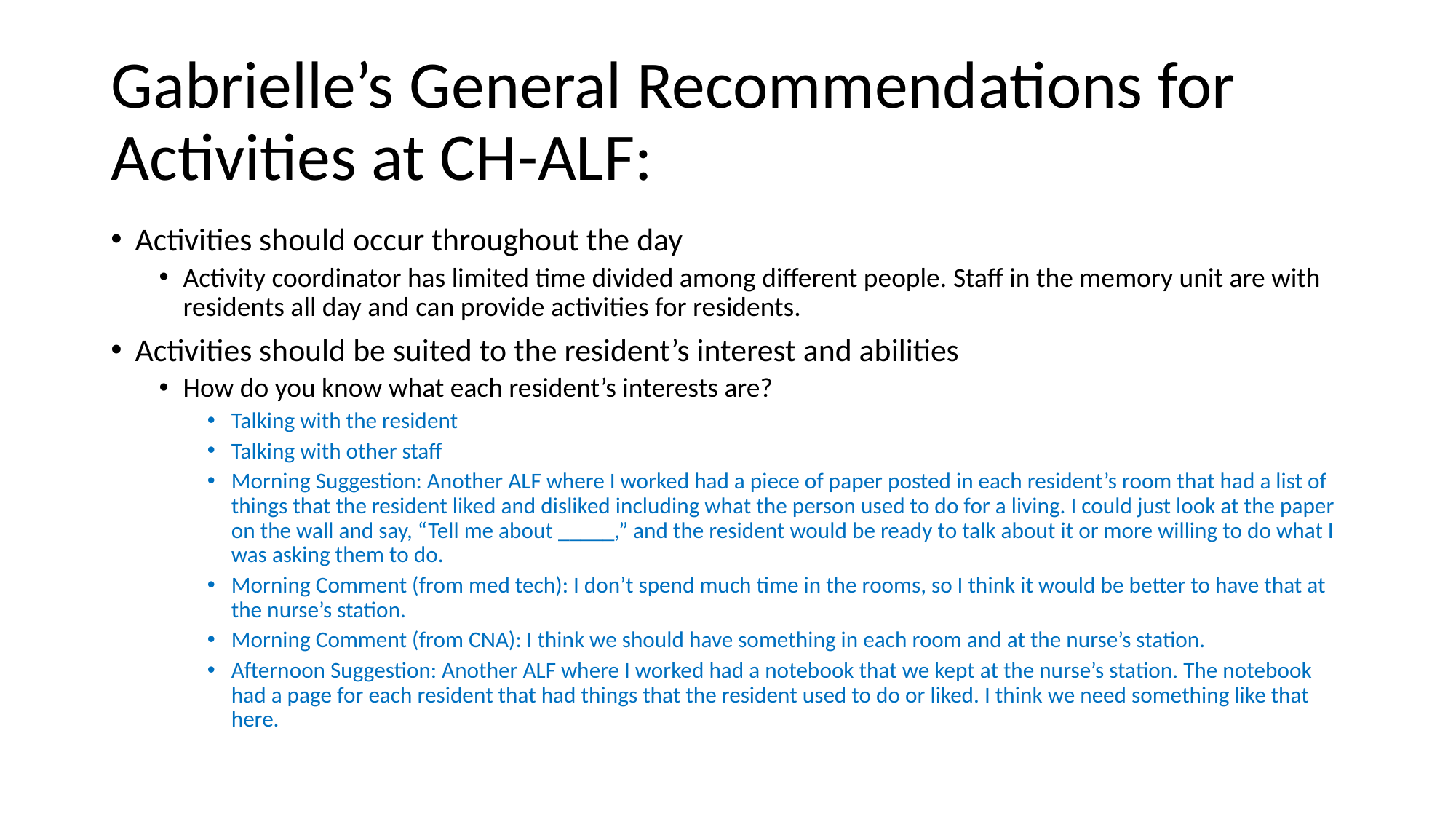

# Gabrielle’s General Recommendations for Activities at CH-ALF:
Activities should occur throughout the day
Activity coordinator has limited time divided among different people. Staff in the memory unit are with residents all day and can provide activities for residents.
Activities should be suited to the resident’s interest and abilities
How do you know what each resident’s interests are?
Talking with the resident
Talking with other staff
Morning Suggestion: Another ALF where I worked had a piece of paper posted in each resident’s room that had a list of things that the resident liked and disliked including what the person used to do for a living. I could just look at the paper on the wall and say, “Tell me about _____,” and the resident would be ready to talk about it or more willing to do what I was asking them to do.
Morning Comment (from med tech): I don’t spend much time in the rooms, so I think it would be better to have that at the nurse’s station.
Morning Comment (from CNA): I think we should have something in each room and at the nurse’s station.
Afternoon Suggestion: Another ALF where I worked had a notebook that we kept at the nurse’s station. The notebook had a page for each resident that had things that the resident used to do or liked. I think we need something like that here.